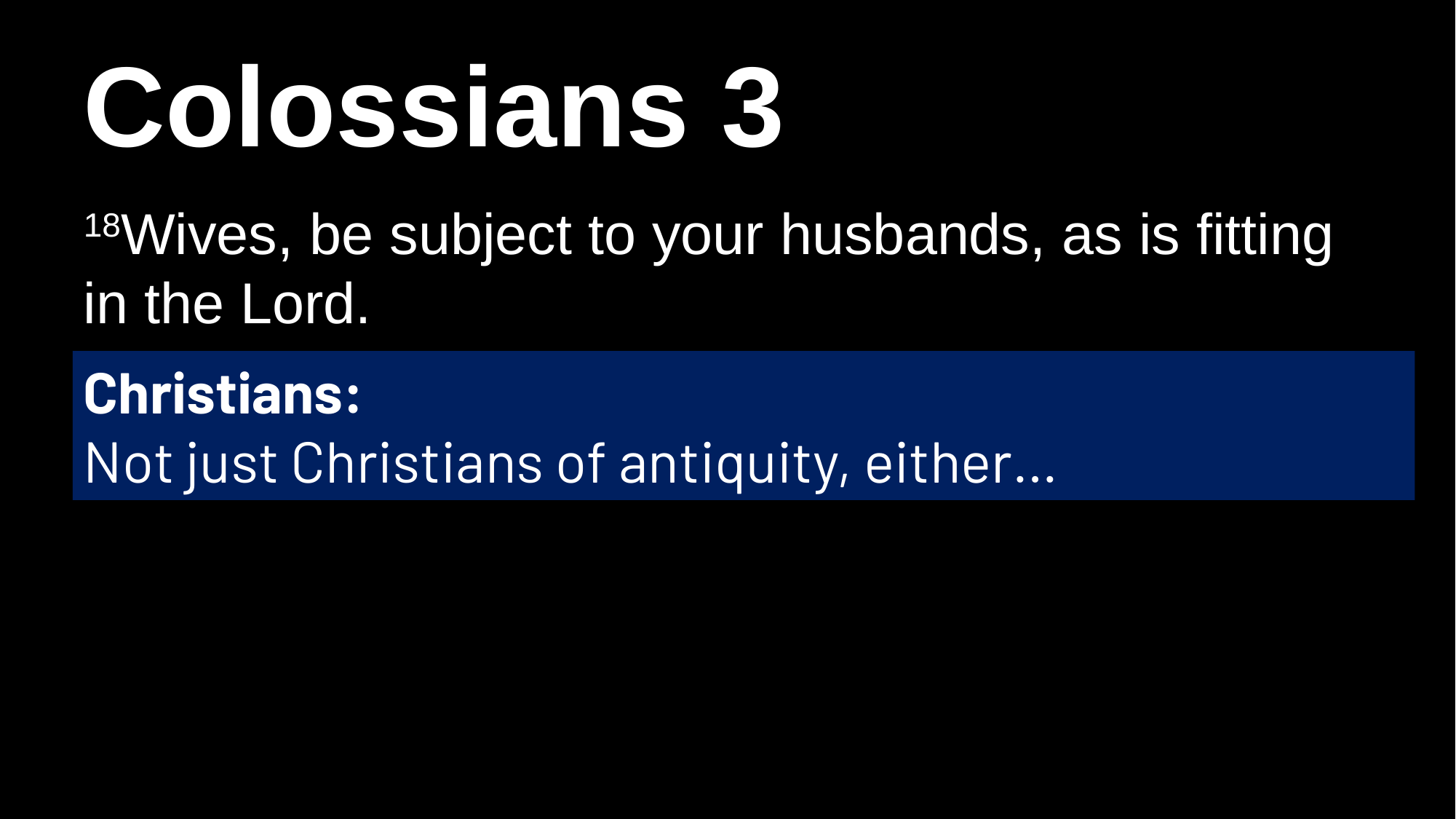

# Colossians 3
18Wives, be subject to your husbands, as is fitting in the Lord.
Christians:
Not just Christians of antiquity, either…